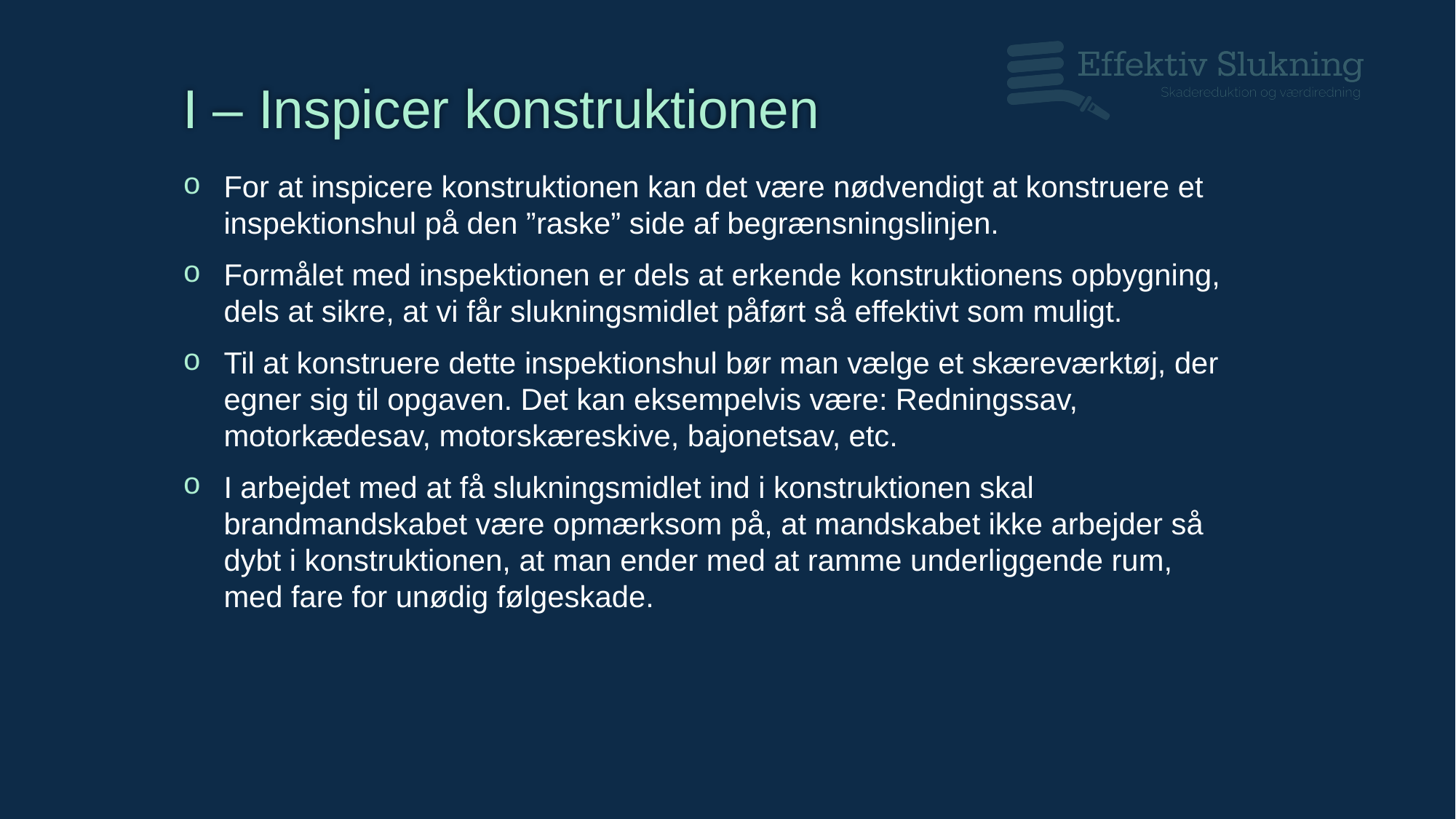

# I – Inspicer konstruktionen
For at inspicere konstruktionen kan det være nødvendigt at konstruere et inspektionshul på den ”raske” side af begrænsningslinjen.
Formålet med inspektionen er dels at erkende konstruktionens opbygning, dels at sikre, at vi får slukningsmidlet påført så effektivt som muligt.
Til at konstruere dette inspektionshul bør man vælge et skæreværktøj, der egner sig til opgaven. Det kan eksempelvis være: Redningssav, motorkædesav, motorskæreskive, bajonetsav, etc.
I arbejdet med at få slukningsmidlet ind i konstruktionen skal brandmandskabet være opmærksom på, at mandskabet ikke arbejder så dybt i konstruktionen, at man ender med at ramme underliggende rum, med fare for unødig følgeskade.